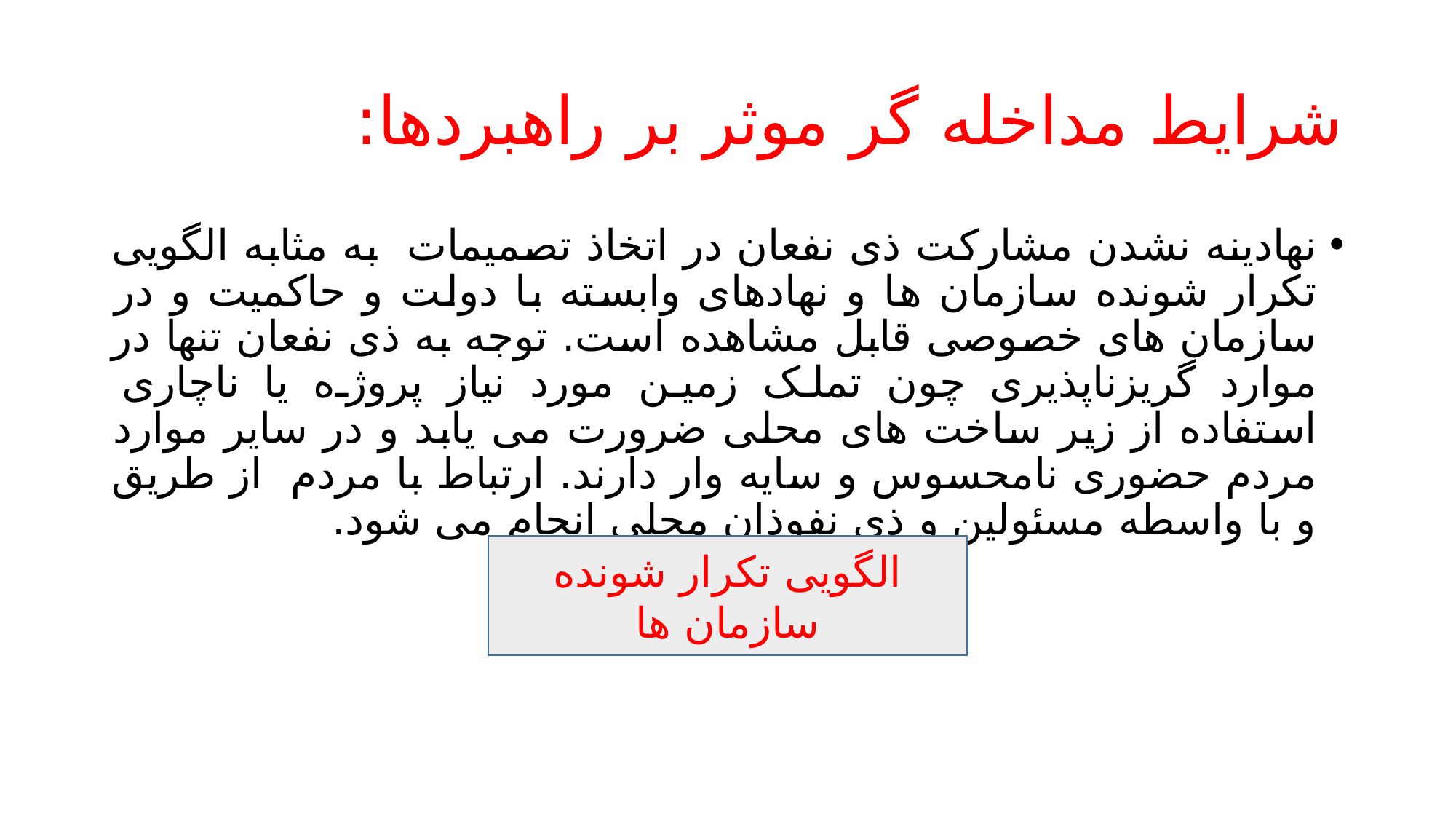

# شرایط مداخله گر موثر بر راهبردها:
نهادینه نشدن مشارکت ذی نفعان در اتخاذ تصمیمات  به مثابه الگویی تکرار شونده سازمان ها و نهادهای وابسته با دولت و حاکمیت و در سازمان های خصوصی قابل مشاهده است. توجه به ذی نفعان تنها در موارد گریزناپذیری چون تملک زمین مورد نیاز پروژه یا ناچاری استفاده از زیر ساخت های محلی ضرورت می یابد و در سایر موارد مردم حضوری نامحسوس و سایه وار دارند. ارتباط با مردم  از طریق و با واسطه مسئولین و ذی نفوذان محلی انجام می شود.
الگویی تکرار شونده سازمان ها